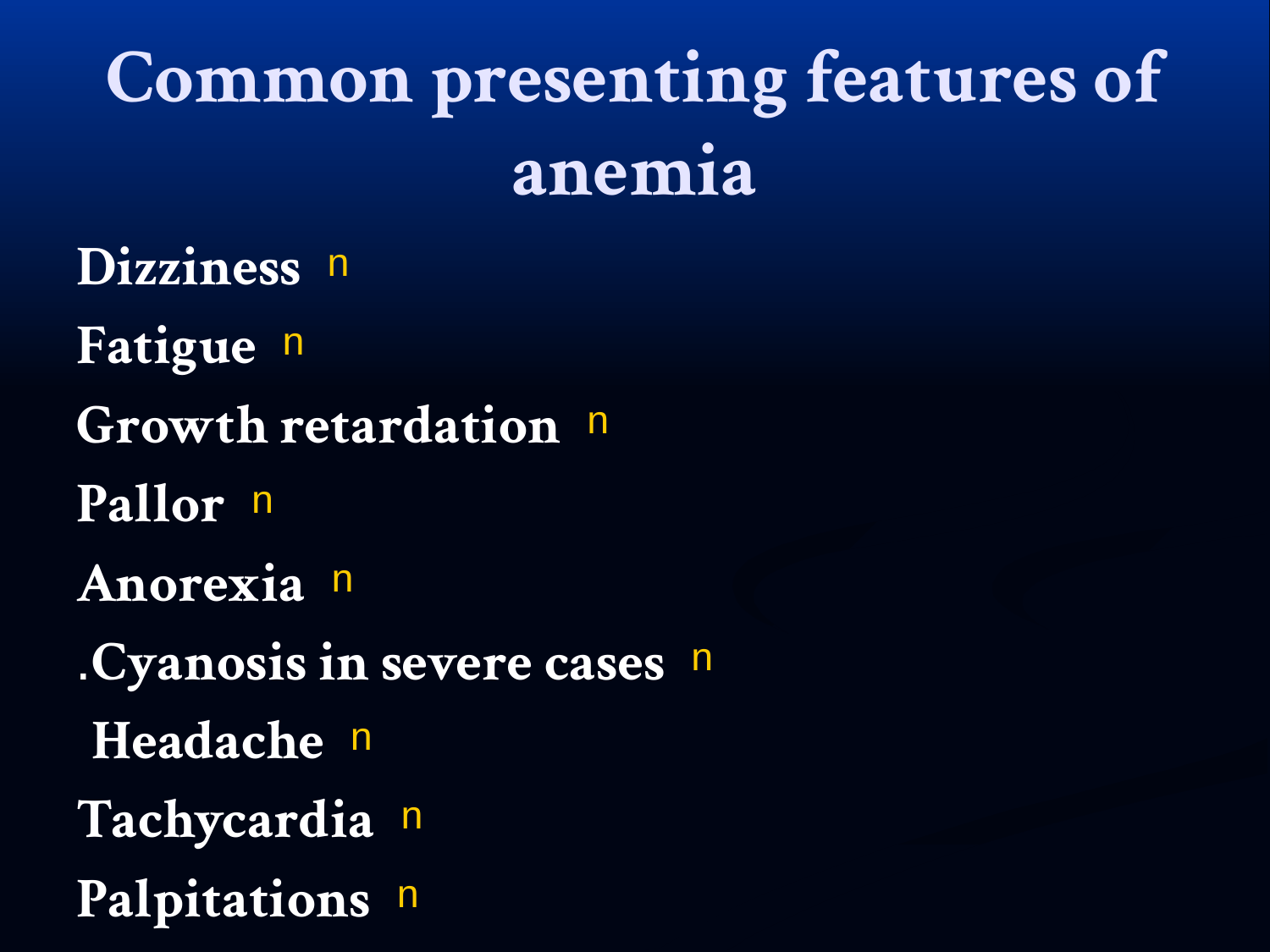

# Common presenting features of anemia
Dizziness
Fatigue
Growth retardation
Pallor
Anorexia
Cyanosis in severe cases.
Headache
Tachycardia
Palpitations